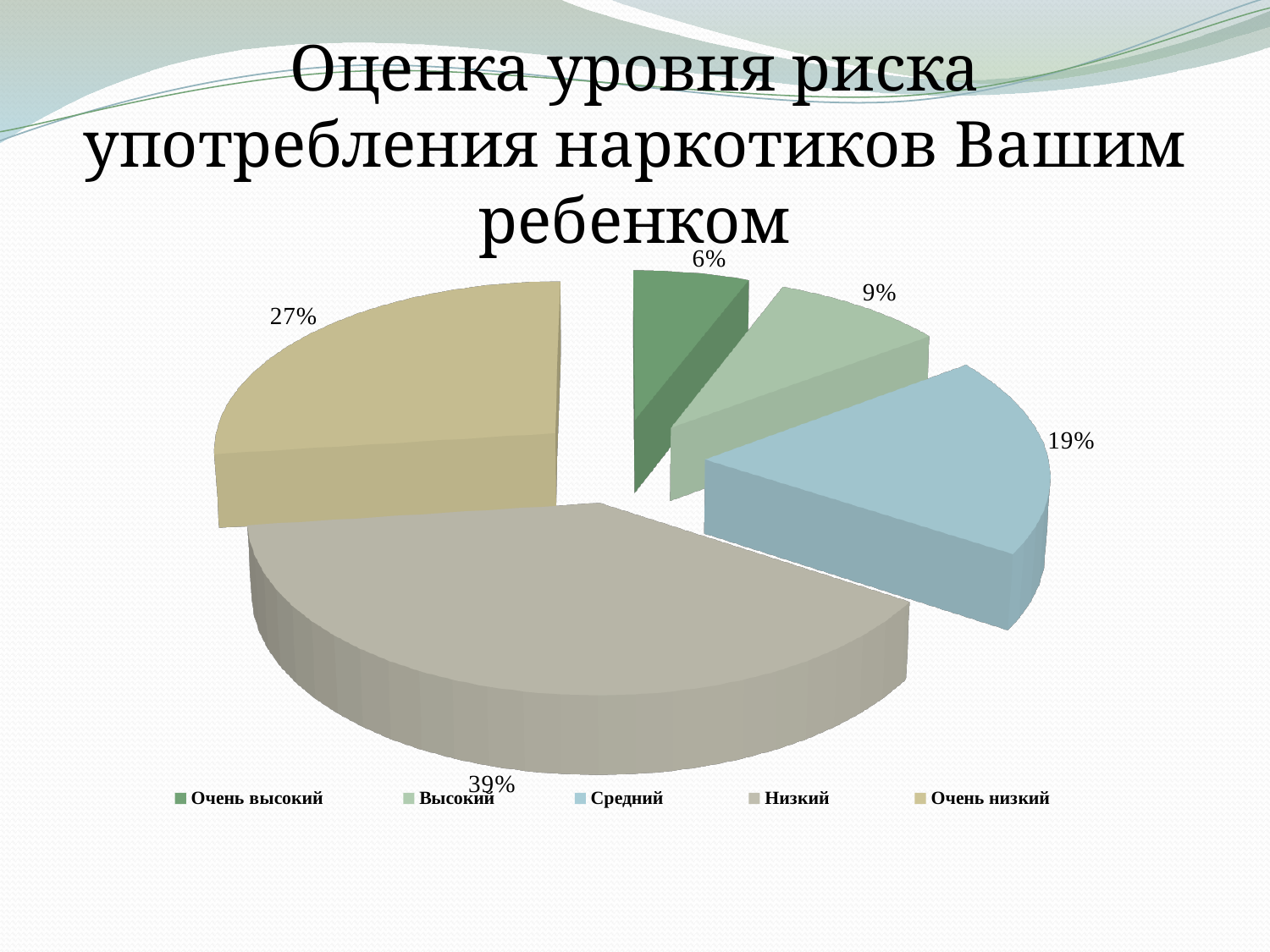

# Оценка уровня риска употребления наркотиков Вашим ребенком

[unsupported chart]